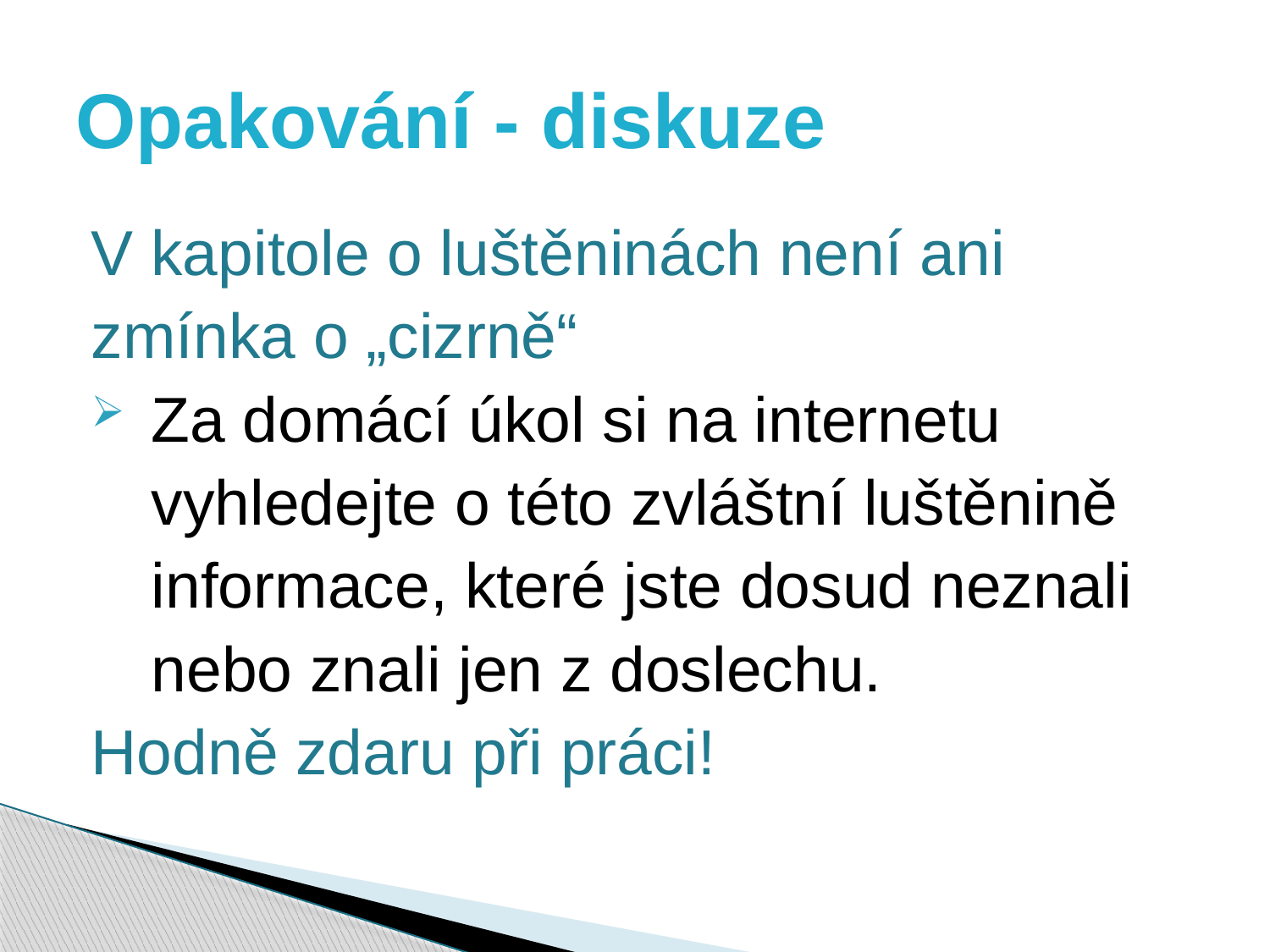

# Opakování - diskuze
V kapitole o luštěninách není ani
zmínka o „cizrně“
Za domácí úkol si na internetu
	vyhledejte o této zvláštní luštěnině
	informace, které jste dosud neznali
	nebo znali jen z doslechu.
Hodně zdaru při práci!